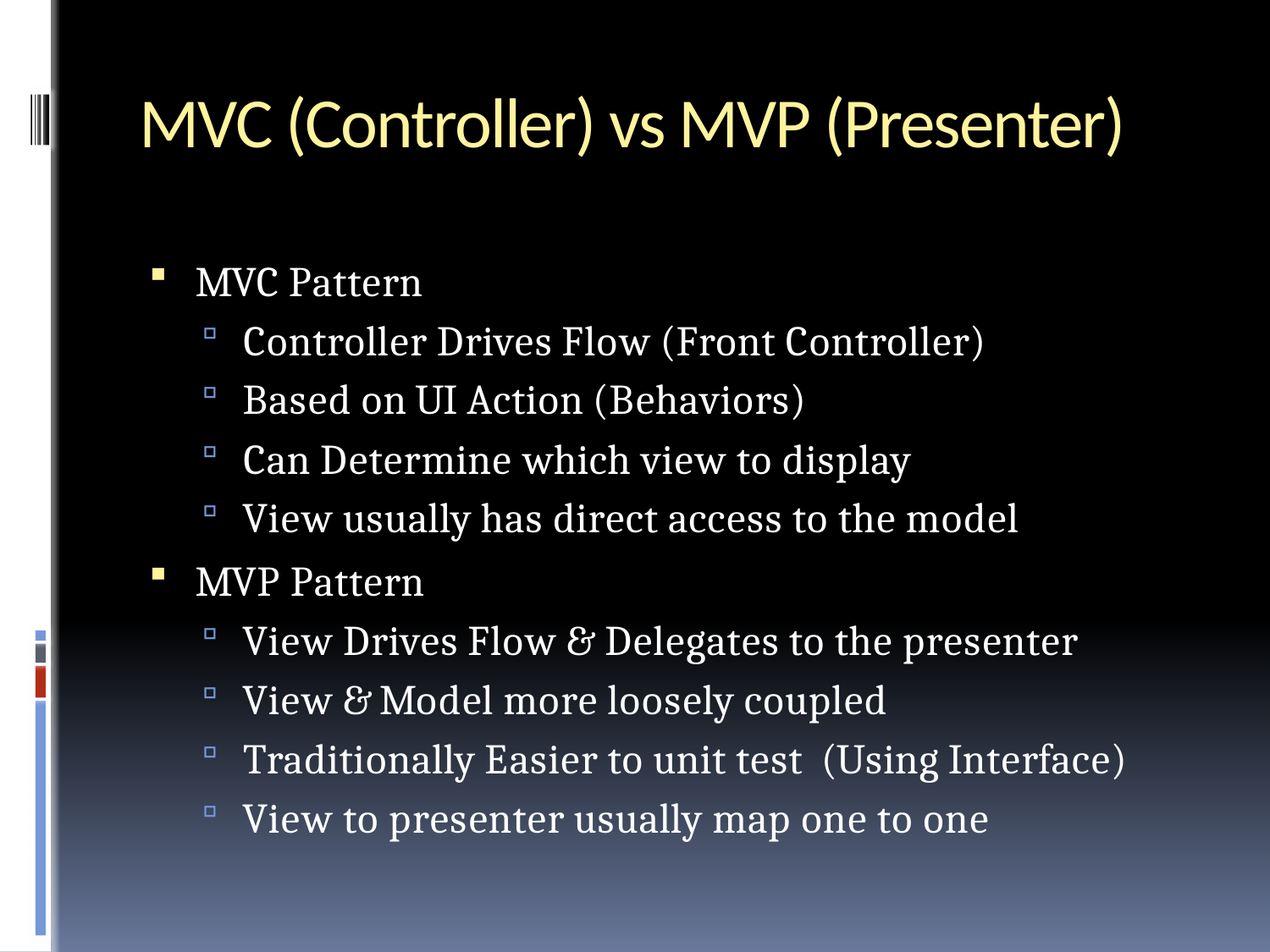

# MVC (Controller) vs MVP (Presenter)
MVC Pattern
Controller Drives Flow (Front Controller)
Based on UI Action (Behaviors)
Can Determine which view to display
View usually has direct access to the model
MVP Pattern
View Drives Flow & Delegates to the presenter
View & Model more loosely coupled
Traditionally Easier to unit test  (Using Interface)
View to presenter usually map one to one